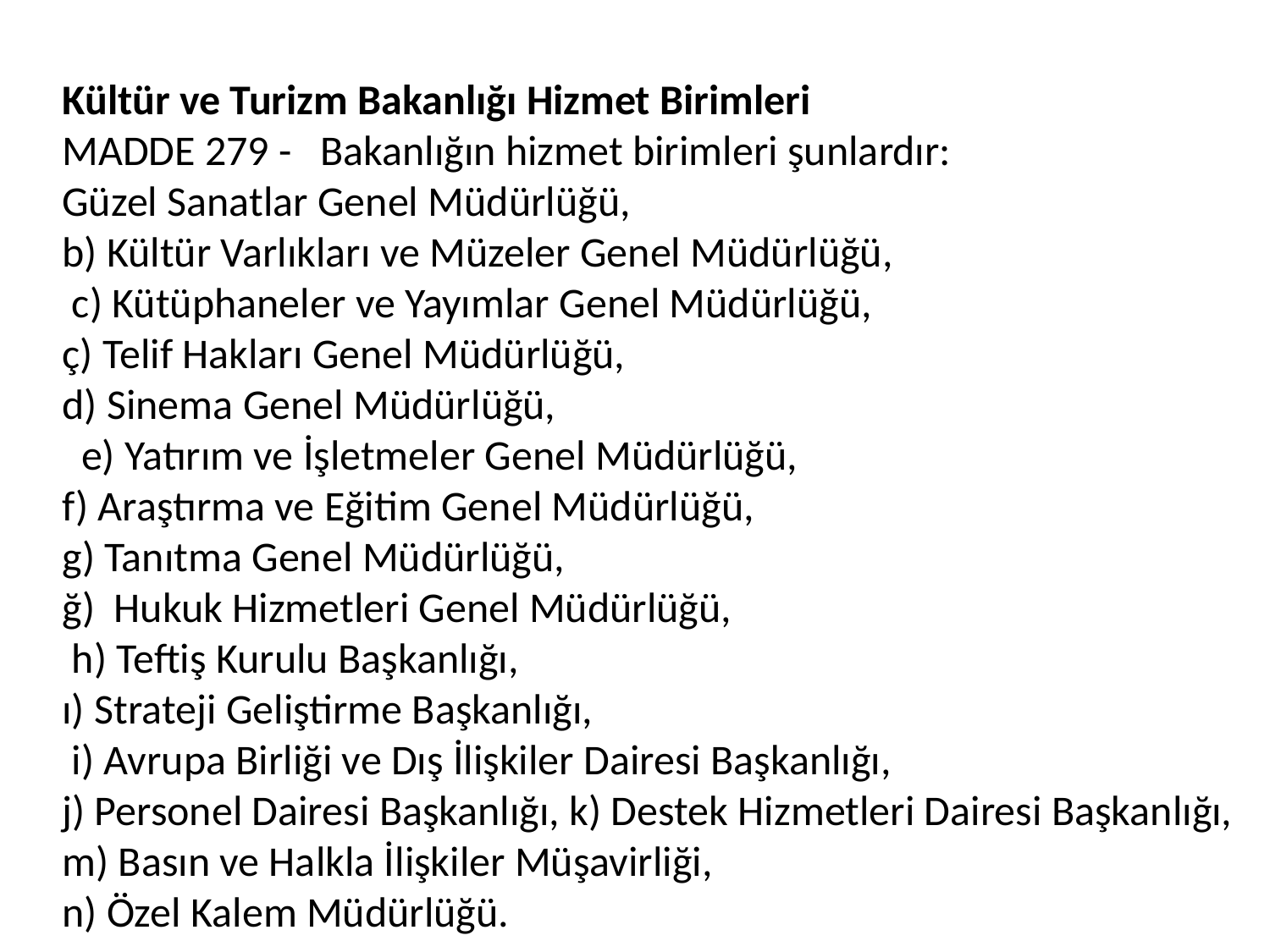

Kültür ve Turizm Bakanlığı Hizmet Birimleri
MADDE 279 -   Bakanlığın hizmet birimleri şunlardır:
Güzel Sanatlar Genel Müdürlüğü,
b) Kültür Varlıkları ve Müzeler Genel Müdürlüğü,
 c) Kütüphaneler ve Yayımlar Genel Müdürlüğü,
ç) Telif Hakları Genel Müdürlüğü,
d) Sinema Genel Müdürlüğü,
  e) Yatırım ve İşletmeler Genel Müdürlüğü,
f) Araştırma ve Eğitim Genel Müdürlüğü,
g) Tanıtma Genel Müdürlüğü,
ğ)  Hukuk Hizmetleri Genel Müdürlüğü,
 h) Teftiş Kurulu Başkanlığı,
ı) Strateji Geliştirme Başkanlığı,
 i) Avrupa Birliği ve Dış İlişkiler Dairesi Başkanlığı,
j) Personel Dairesi Başkanlığı, k) Destek Hizmetleri Dairesi Başkanlığı,
m) Basın ve Halkla İlişkiler Müşavirliği,
n) Özel Kalem Müdürlüğü.